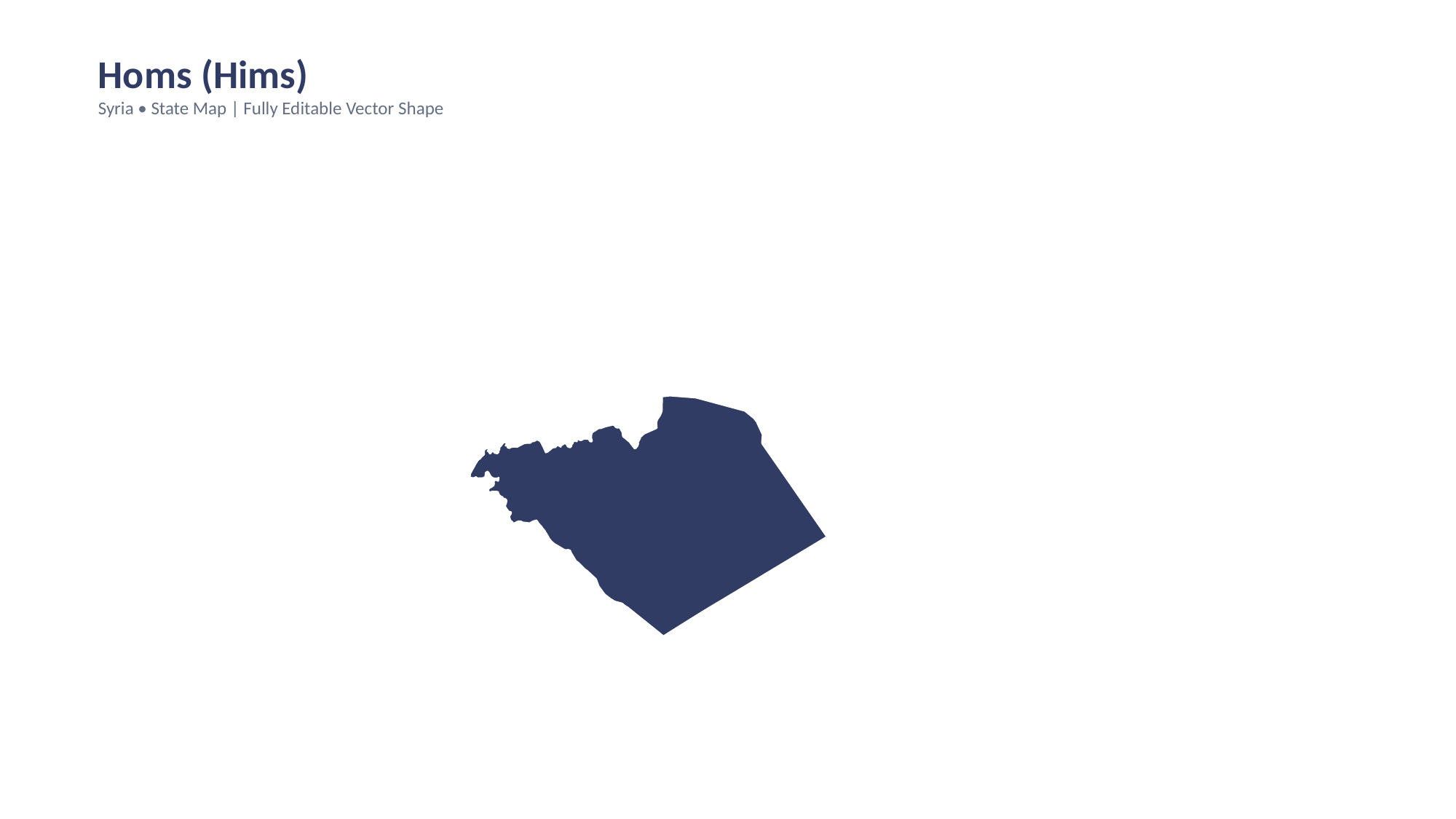

Homs (Hims)
Syria • State Map | Fully Editable Vector Shape